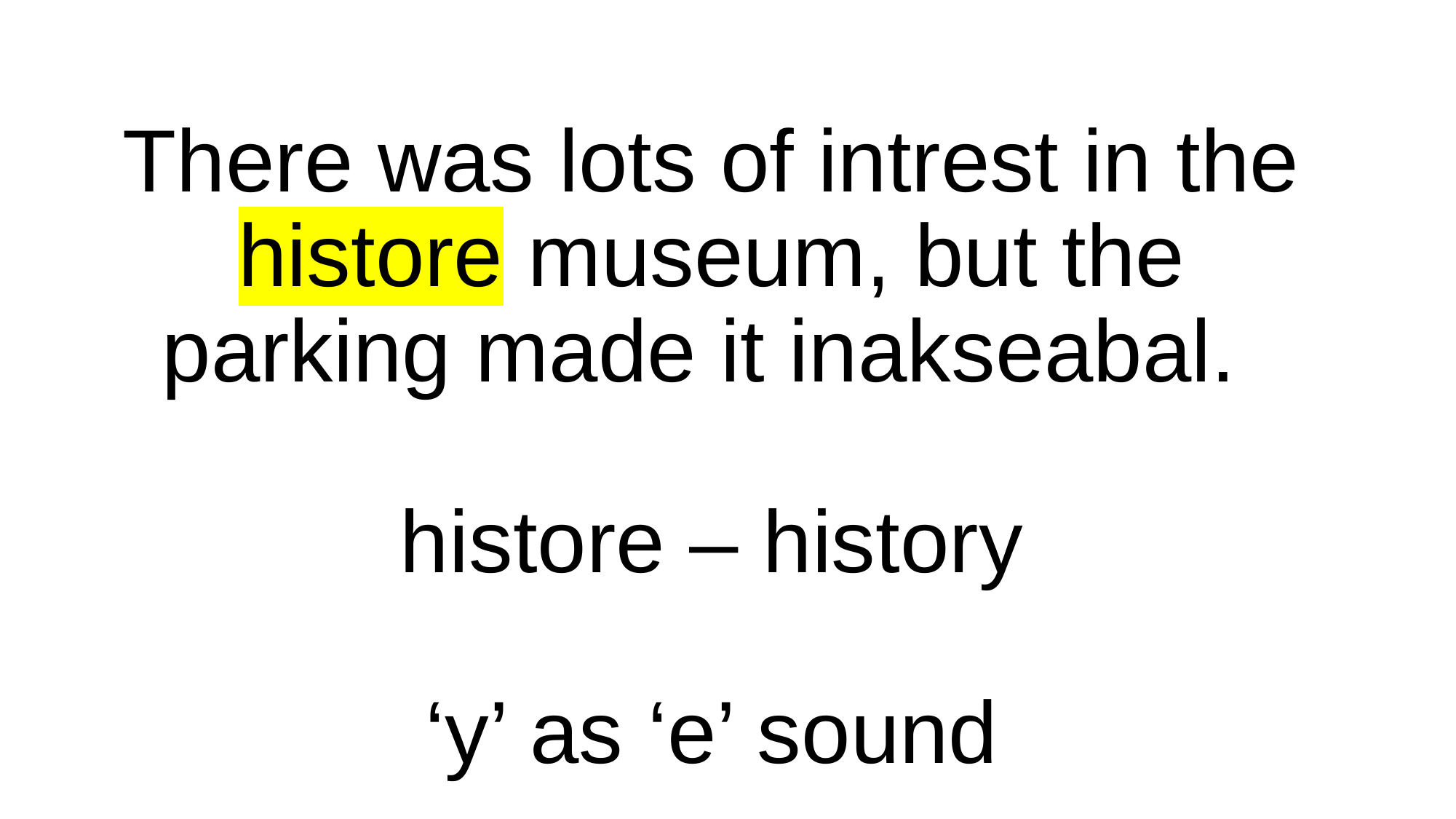

# There was lots of intrest in the histore museum, but the parking made it inakseabal. histore – history ‘y’ as ‘e’ sound